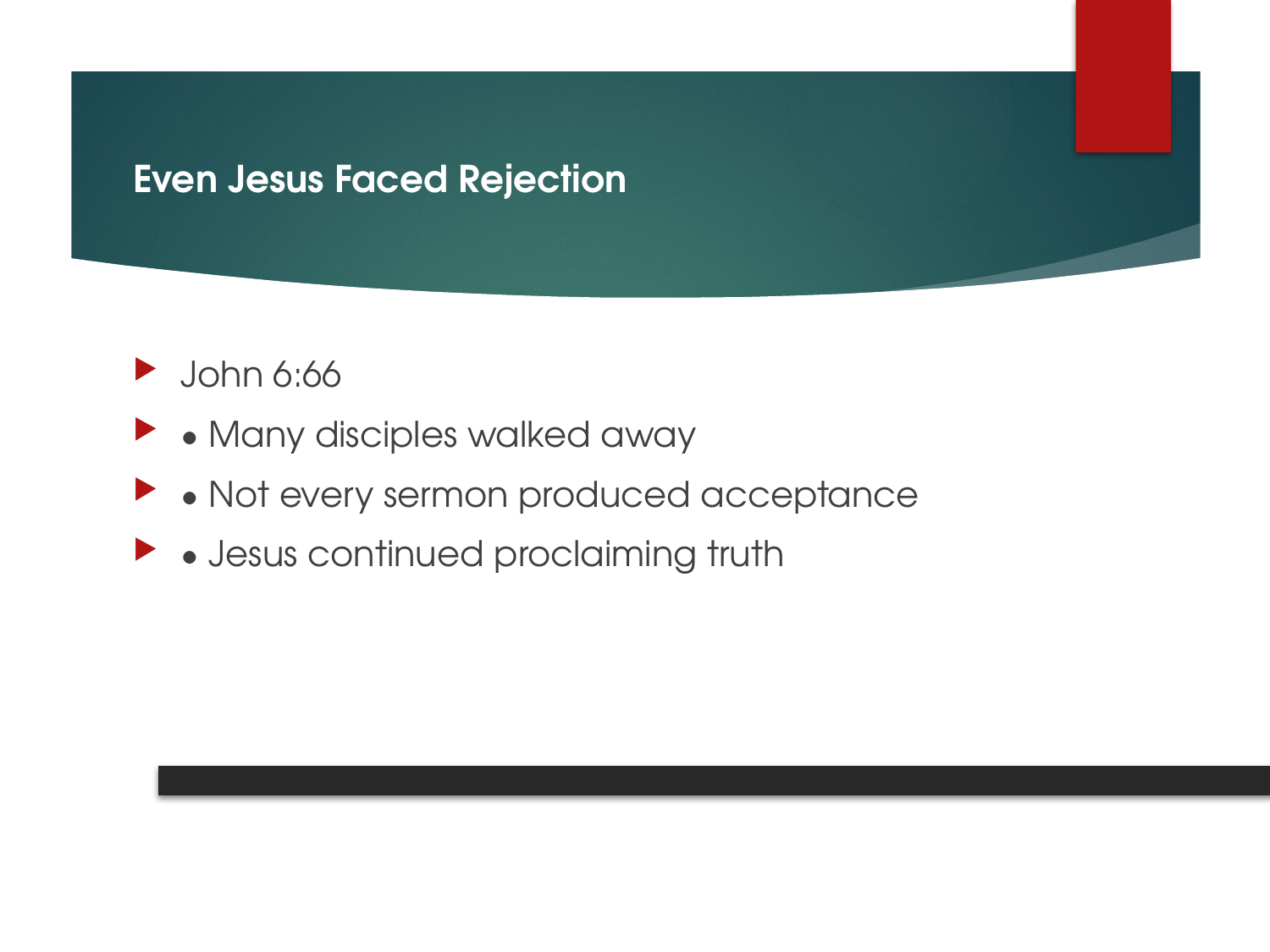

# Even Jesus Faced Rejection
John 6:66
• Many disciples walked away
• Not every sermon produced acceptance
• Jesus continued proclaiming truth